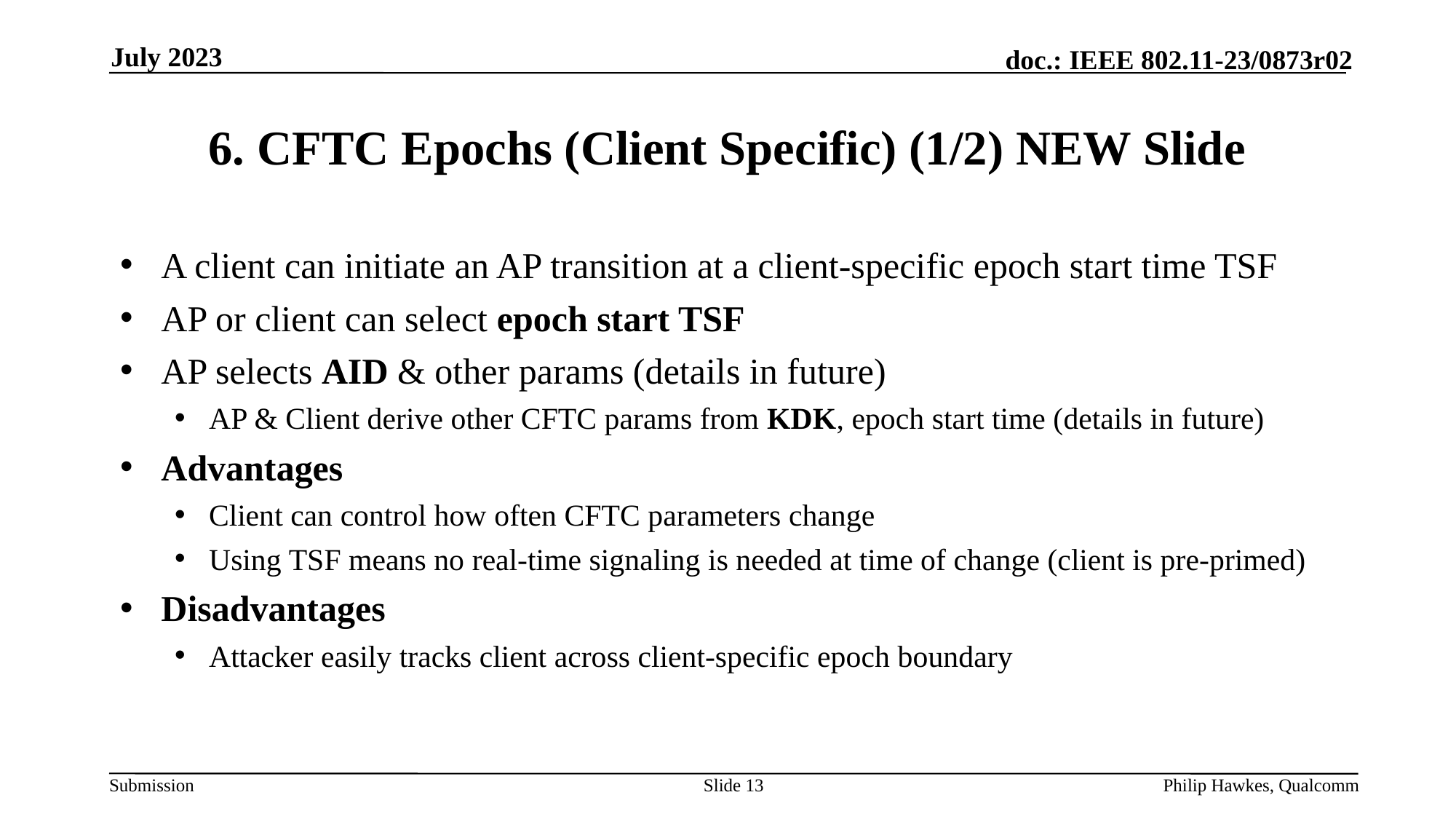

July 2023
# 6. CFTC Epochs (Client Specific) (1/2) NEW Slide
A client can initiate an AP transition at a client-specific epoch start time TSF
AP or client can select epoch start TSF
AP selects AID & other params (details in future)
AP & Client derive other CFTC params from KDK, epoch start time (details in future)
Advantages
Client can control how often CFTC parameters change
Using TSF means no real-time signaling is needed at time of change (client is pre-primed)
Disadvantages
Attacker easily tracks client across client-specific epoch boundary
Slide 13
Philip Hawkes, Qualcomm